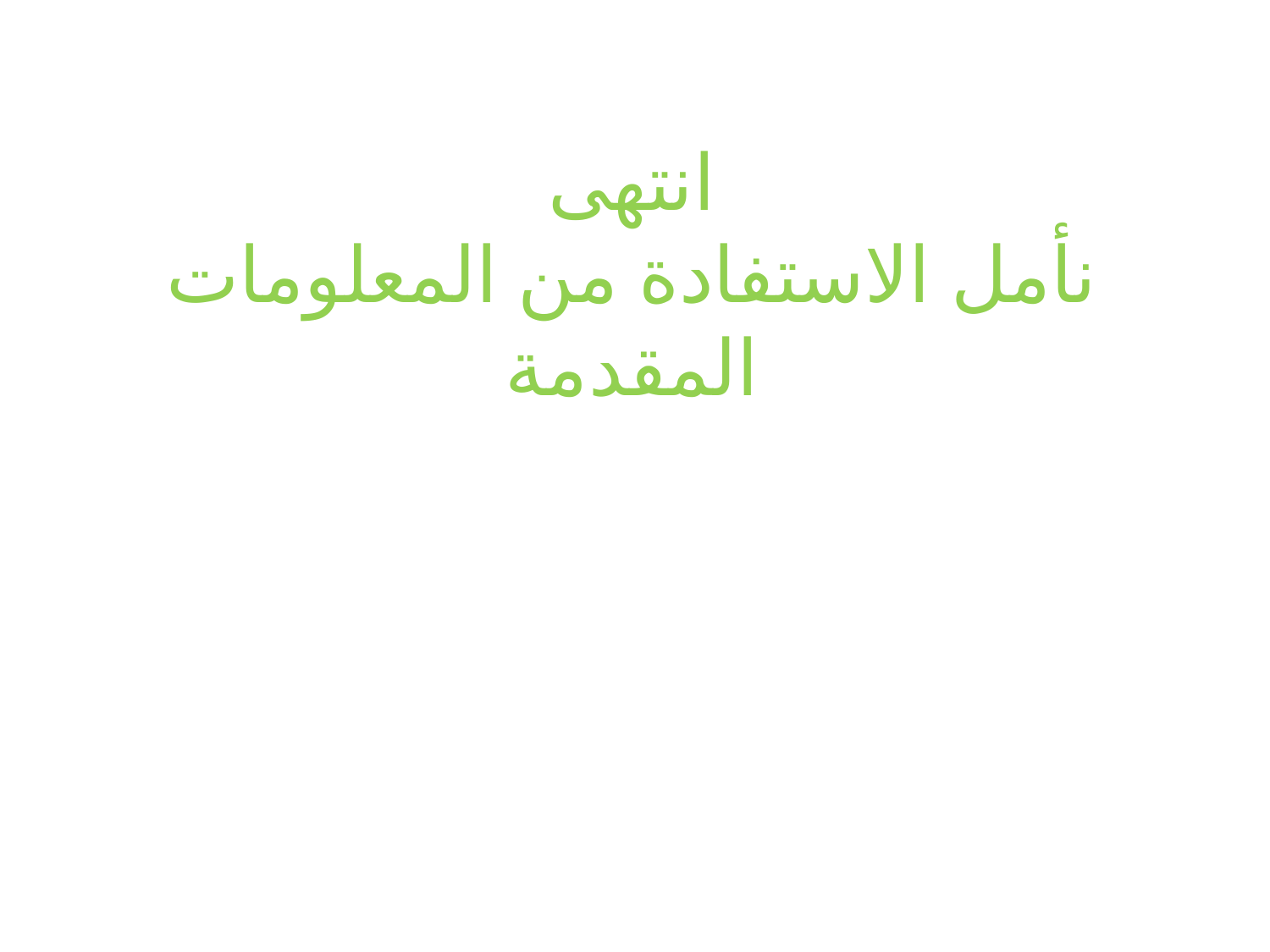

# انتهى نأمل الاستفادة من المعلومات المقدمة